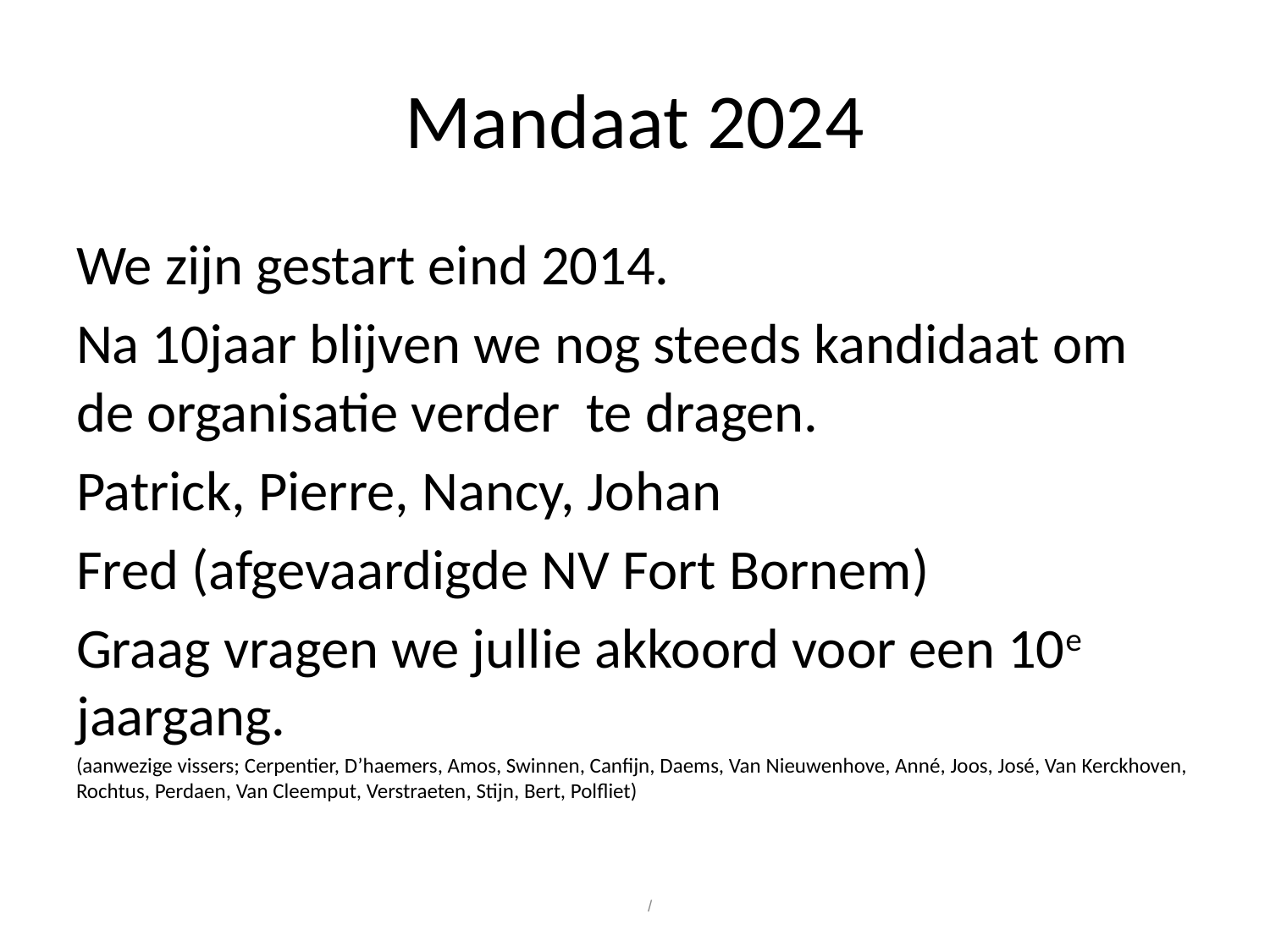

# Mandaat 2024
We zijn gestart eind 2014.
Na 10jaar blijven we nog steeds kandidaat om de organisatie verder  te dragen.
Patrick, Pierre, Nancy, Johan
Fred (afgevaardigde NV Fort Bornem)
Graag vragen we jullie akkoord voor een 10e jaargang.
(aanwezige vissers; Cerpentier, D’haemers, Amos, Swinnen, Canfijn, Daems, Van Nieuwenhove, Anné, Joos, José, Van Kerckhoven, Rochtus, Perdaen, Van Cleemput, Verstraeten, Stijn, Bert, Polfliet)